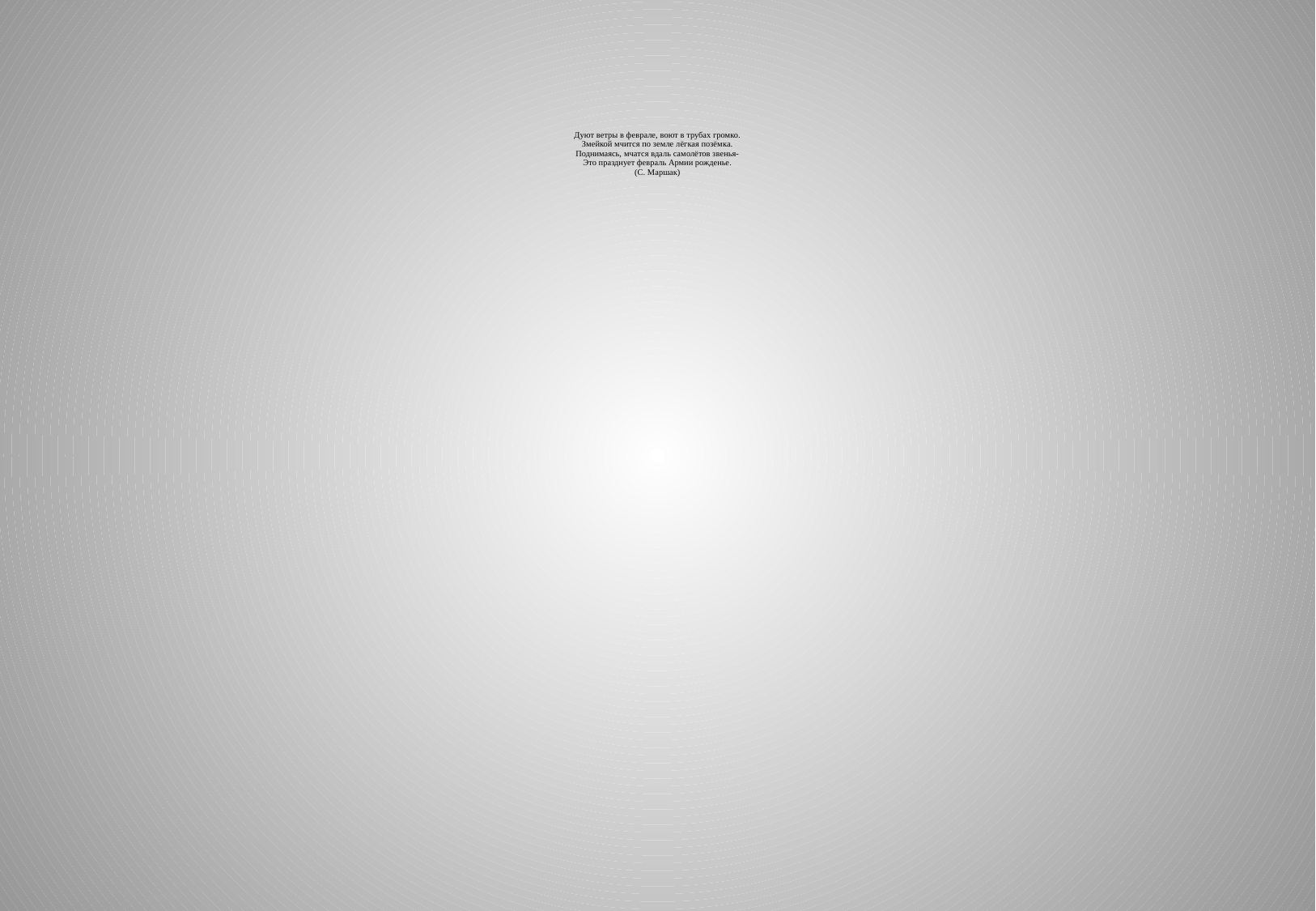

# Дуют ветры в феврале, воют в трубах громко. Змейкой мчится по земле лёгкая позёмка. Поднимаясь, мчатся вдаль самолётов звенья- Это празднует февраль Армии рожденье. (С. Маршак)